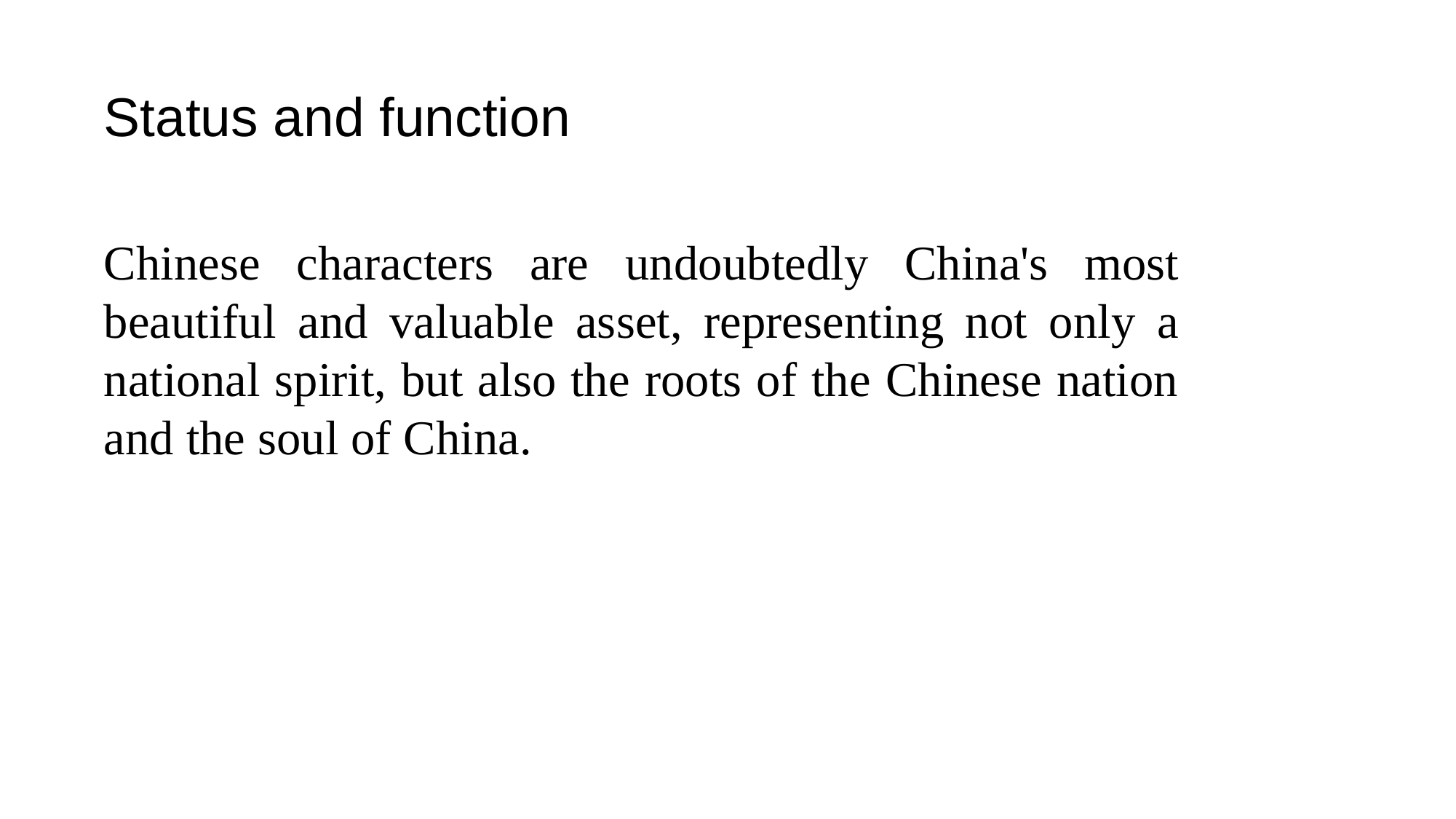

Status and function
Chinese characters are undoubtedly China's most beautiful and valuable asset, representing not only a national spirit, but also the roots of the Chinese nation and the soul of China.